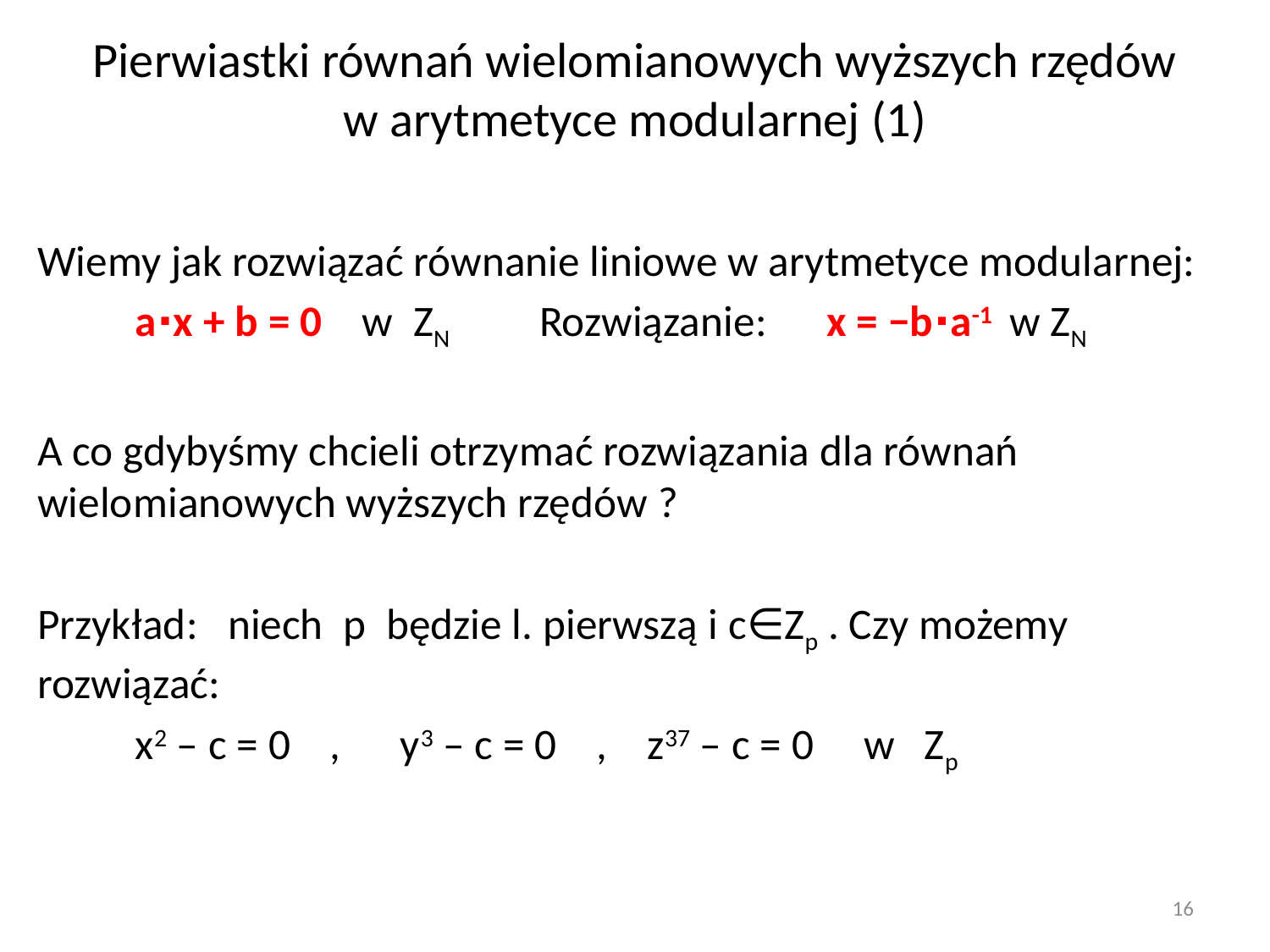

# Pierwiastki równań wielomianowych wyższych rzędów w arytmetyce modularnej (1)
Wiemy jak rozwiązać równanie liniowe w arytmetyce modularnej:
	a⋅x + b = 0    w  ZN         Rozwiązanie:      x = −b⋅a-1   w ZN

A co gdybyśmy chcieli otrzymać rozwiązania dla równań wielomianowych wyższych rzędów ?

Przykład:   niech  p  będzie l. pierwszą i c∈Zp . Czy możemy rozwiązać:
	x2 – c = 0    ,      y3 – c = 0    ,    z37 – c = 0     w   Zp

16